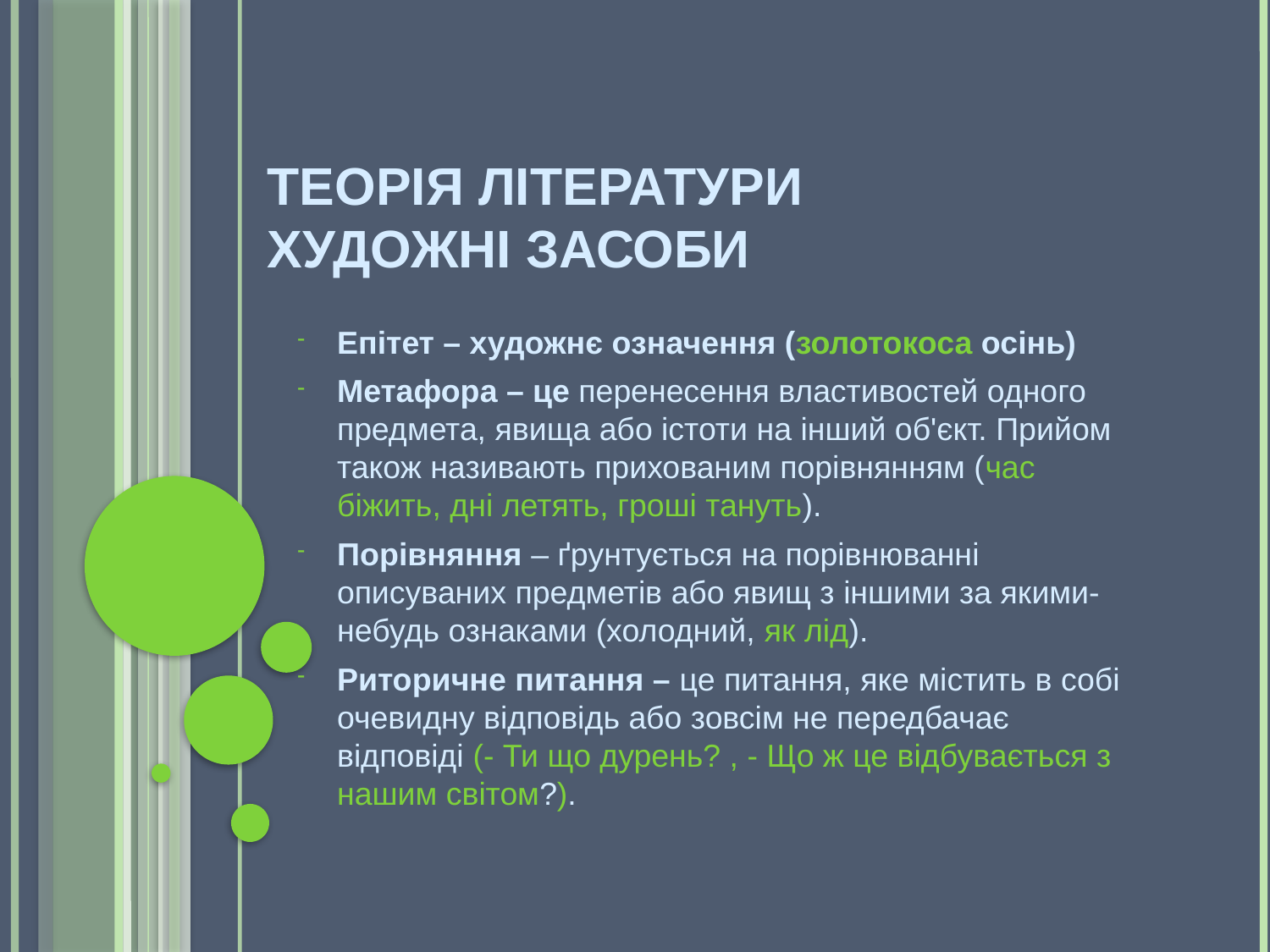

# Теорія літератури художні засоби
Епітет – художнє означення (золотокоса осінь)
Метафора – це перенесення властивостей одного предмета, явища або істоти на інший об'єкт. Прийом також називають прихованим порівнянням (час біжить, дні летять, гроші тануть).
Порівняння – ґрунтується на порівнюванні описуваних предметів або явищ з іншими за якими-небудь ознаками (холодний, як лід).
Риторичне питання – це питання, яке містить в собі очевидну відповідь або зовсім не передбачає відповіді (- Ти що дурень? , - Що ж це відбувається з нашим світом?).